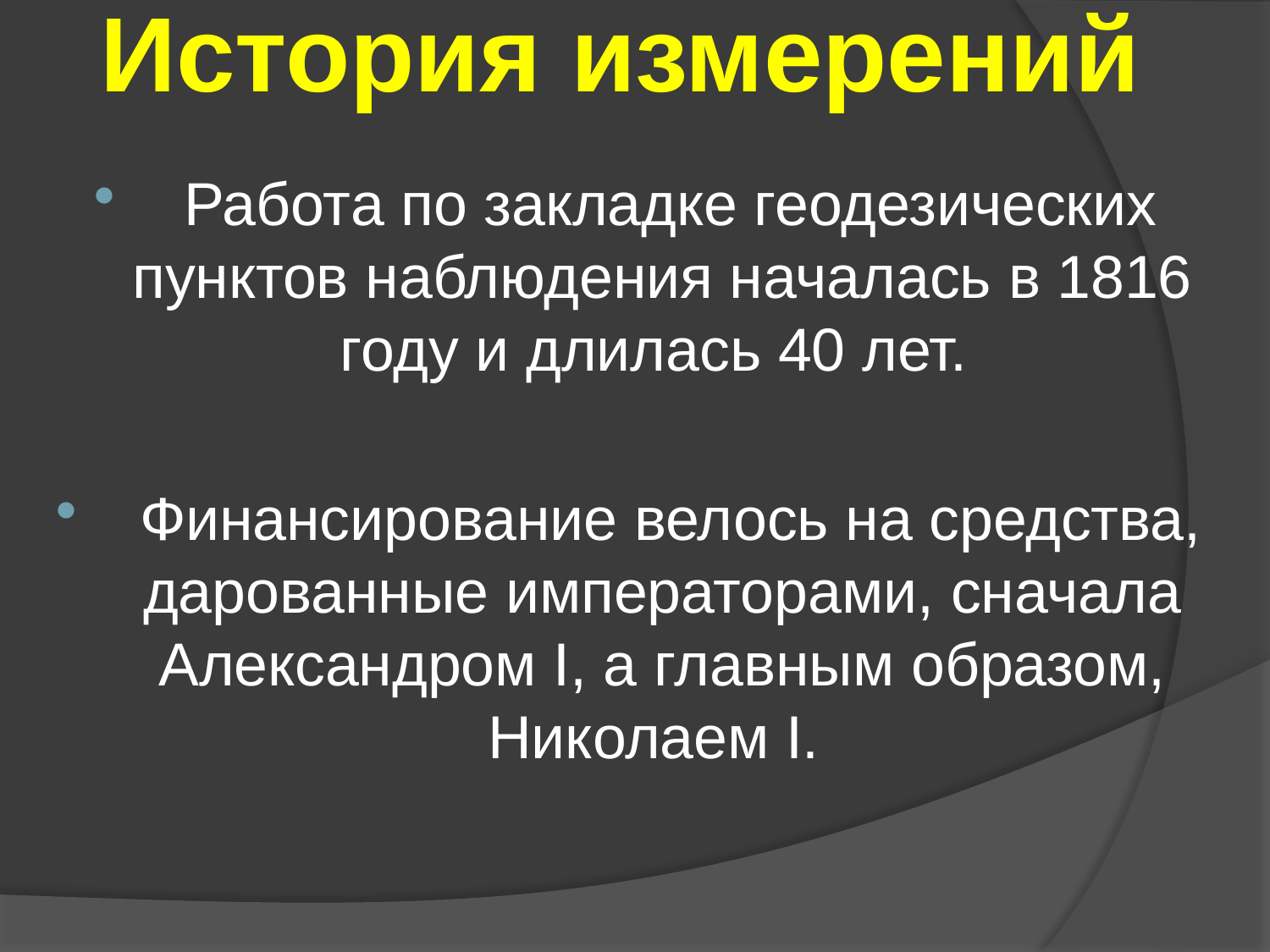

# История измерений
 Работа по закладке геодезических пунктов наблюдения началась в 1816 году и длилась 40 лет.

 Финансирование велось на средства, дарованные императорами, сначала Александром I, а главным образом, Николаем I.